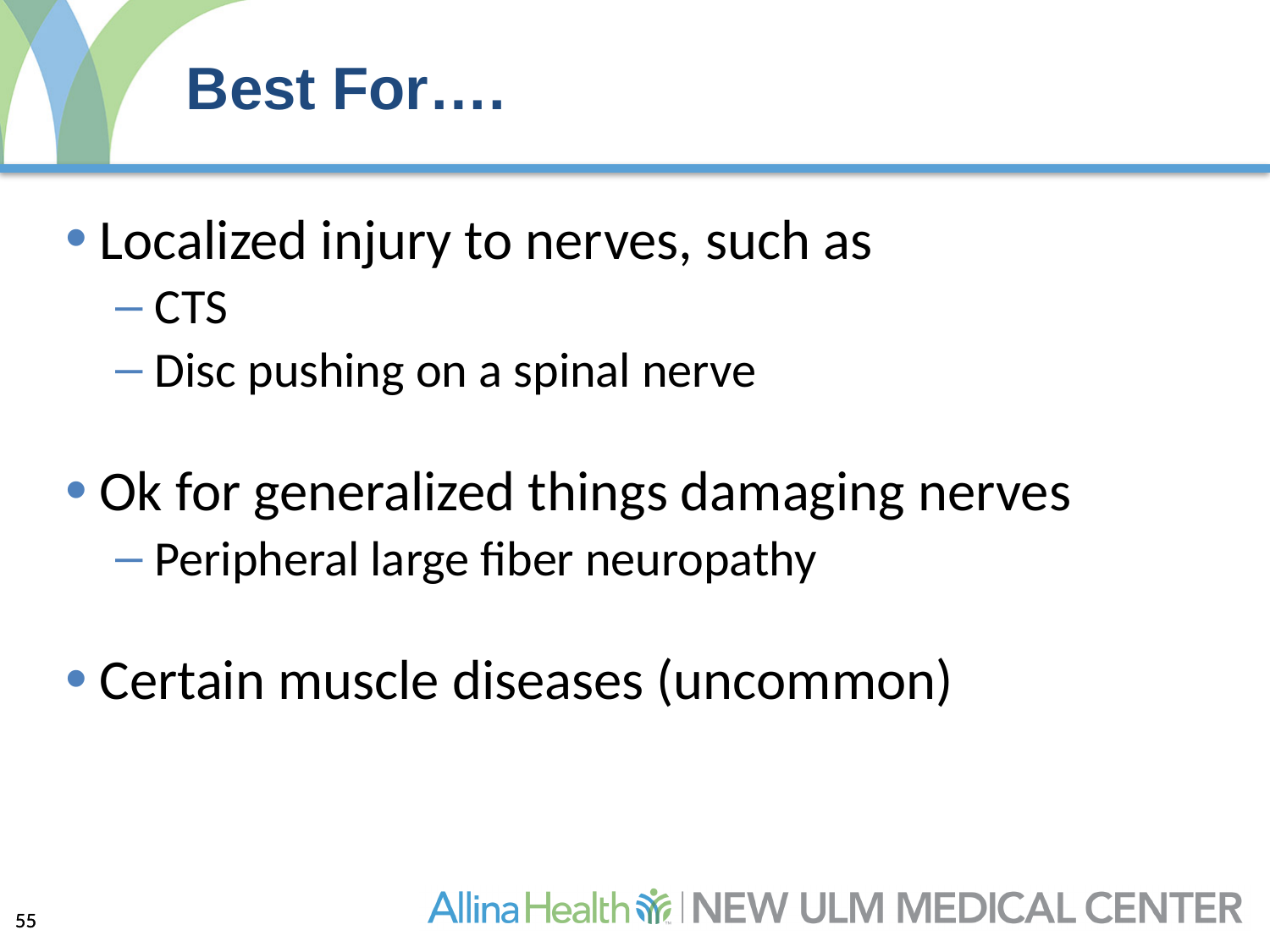

# Best For….
Localized injury to nerves, such as
CTS
Disc pushing on a spinal nerve
Ok for generalized things damaging nerves
Peripheral large fiber neuropathy
Certain muscle diseases (uncommon)
55